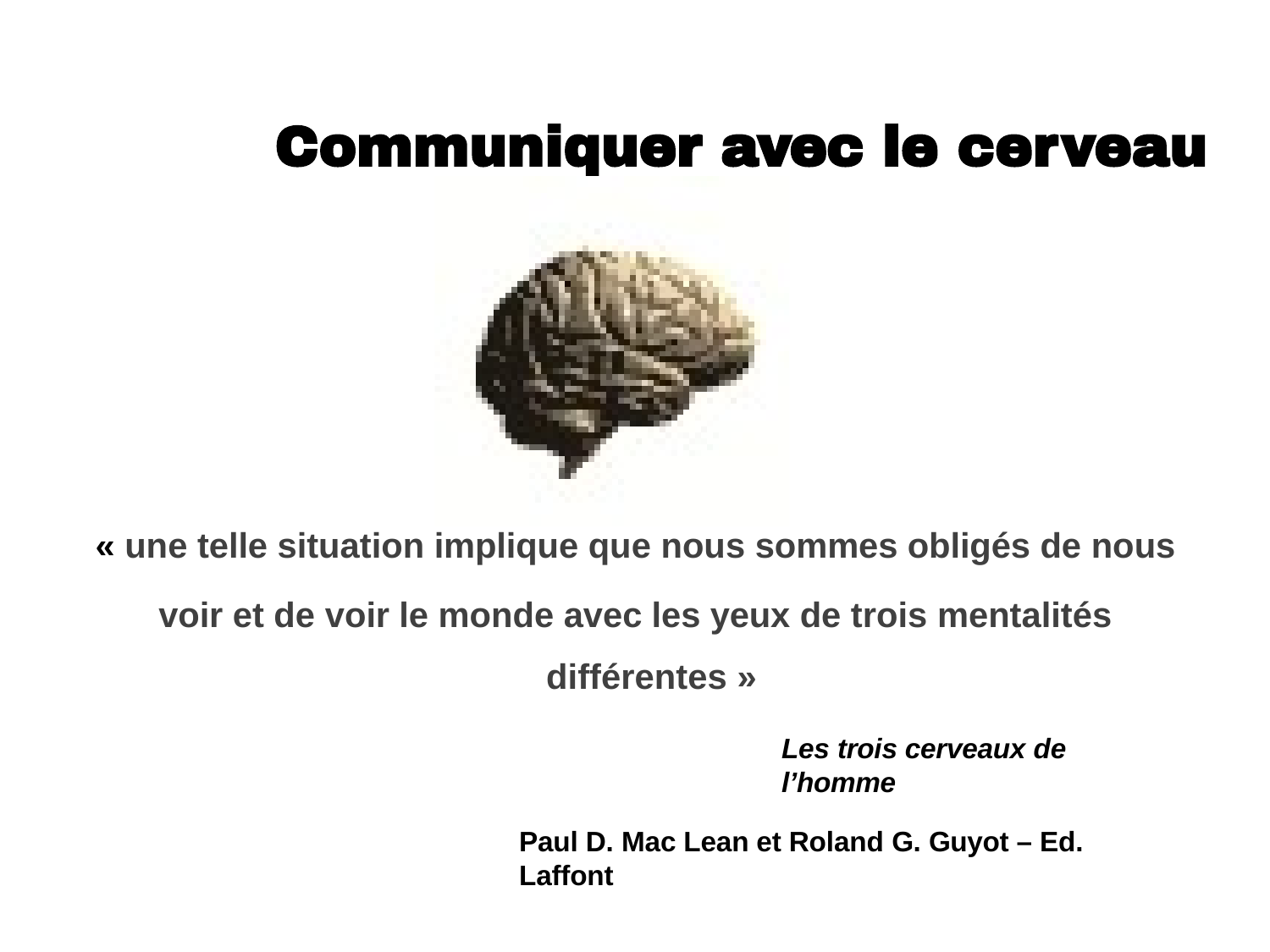

# Communiquer avec le cerveau

« une telle situation implique que nous sommes obligés de nous
voir et de voir le monde avec les yeux de trois mentalités
différentes »
Les trois cerveaux de l’homme
Paul D. Mac Lean et Roland G. Guyot – Ed. Laffont